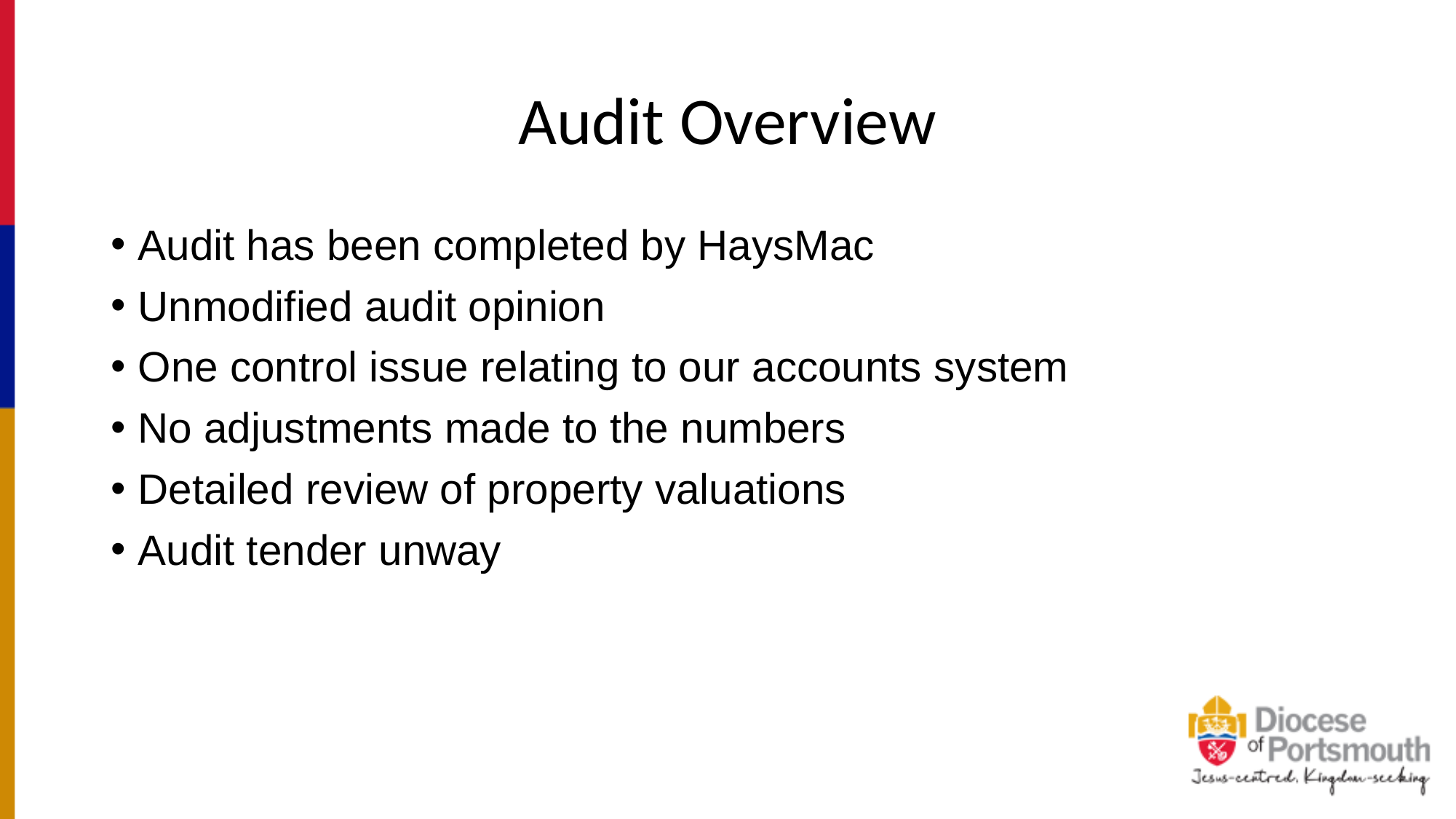

# Audit Overview
Audit has been completed by HaysMac
Unmodified audit opinion
One control issue relating to our accounts system
No adjustments made to the numbers
Detailed review of property valuations
Audit tender unway